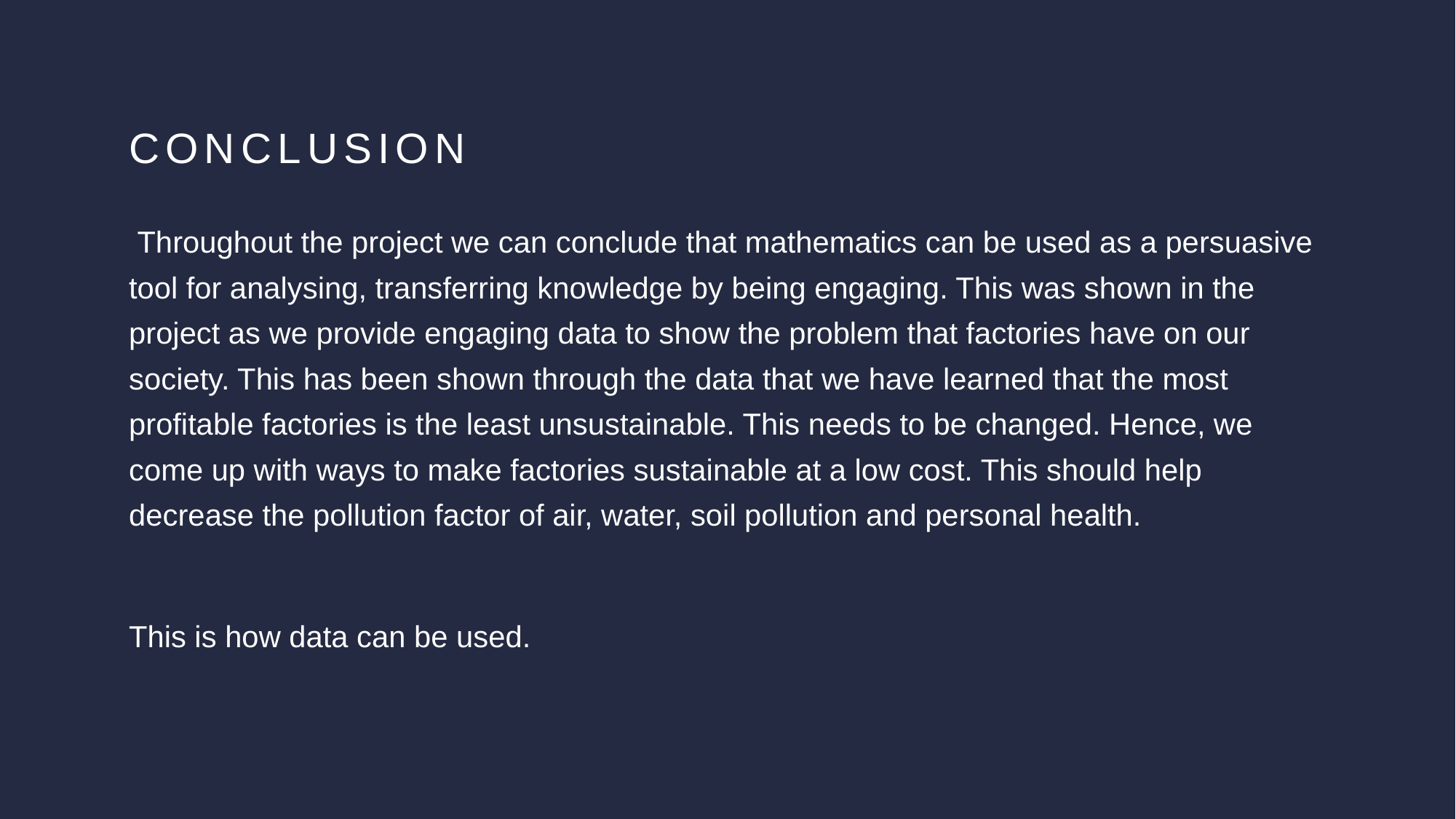

# Conclusion
 Throughout the project we can conclude that mathematics can be used as a persuasive tool for analysing, transferring knowledge by being engaging. This was shown in the project as we provide engaging data to show the problem that factories have on our society. This has been shown through the data that we have learned that the most profitable factories is the least unsustainable. This needs to be changed. Hence, we come up with ways to make factories sustainable at a low cost. This should help decrease the pollution factor of air, water, soil pollution and personal health.

This is how data can be used.